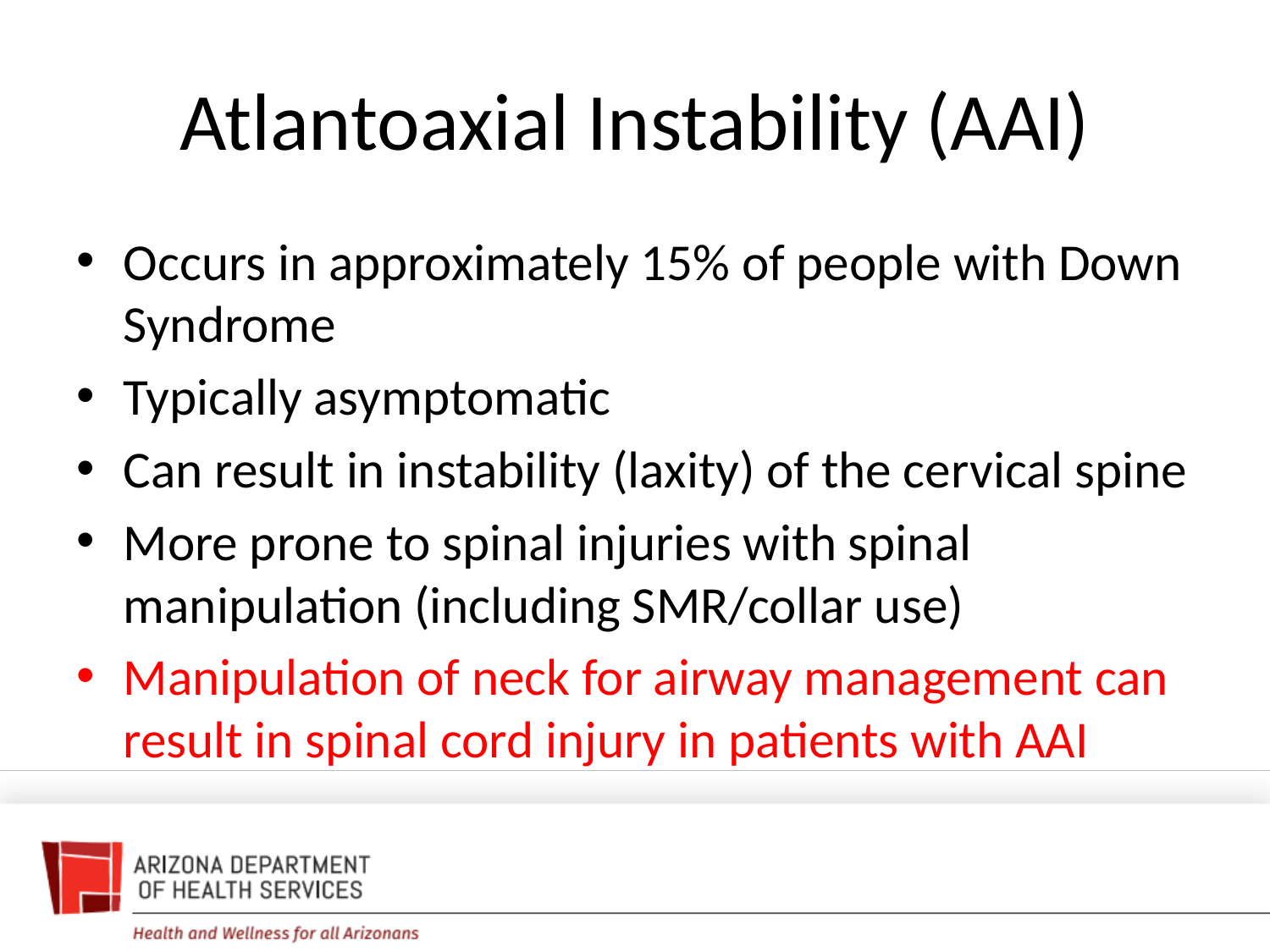

# Atlantoaxial Instability (AAI)
Occurs in approximately 15% of people with Down Syndrome
Typically asymptomatic
Can result in instability (laxity) of the cervical spine
More prone to spinal injuries with spinal manipulation (including SMR/collar use)
Manipulation of neck for airway management can result in spinal cord injury in patients with AAI